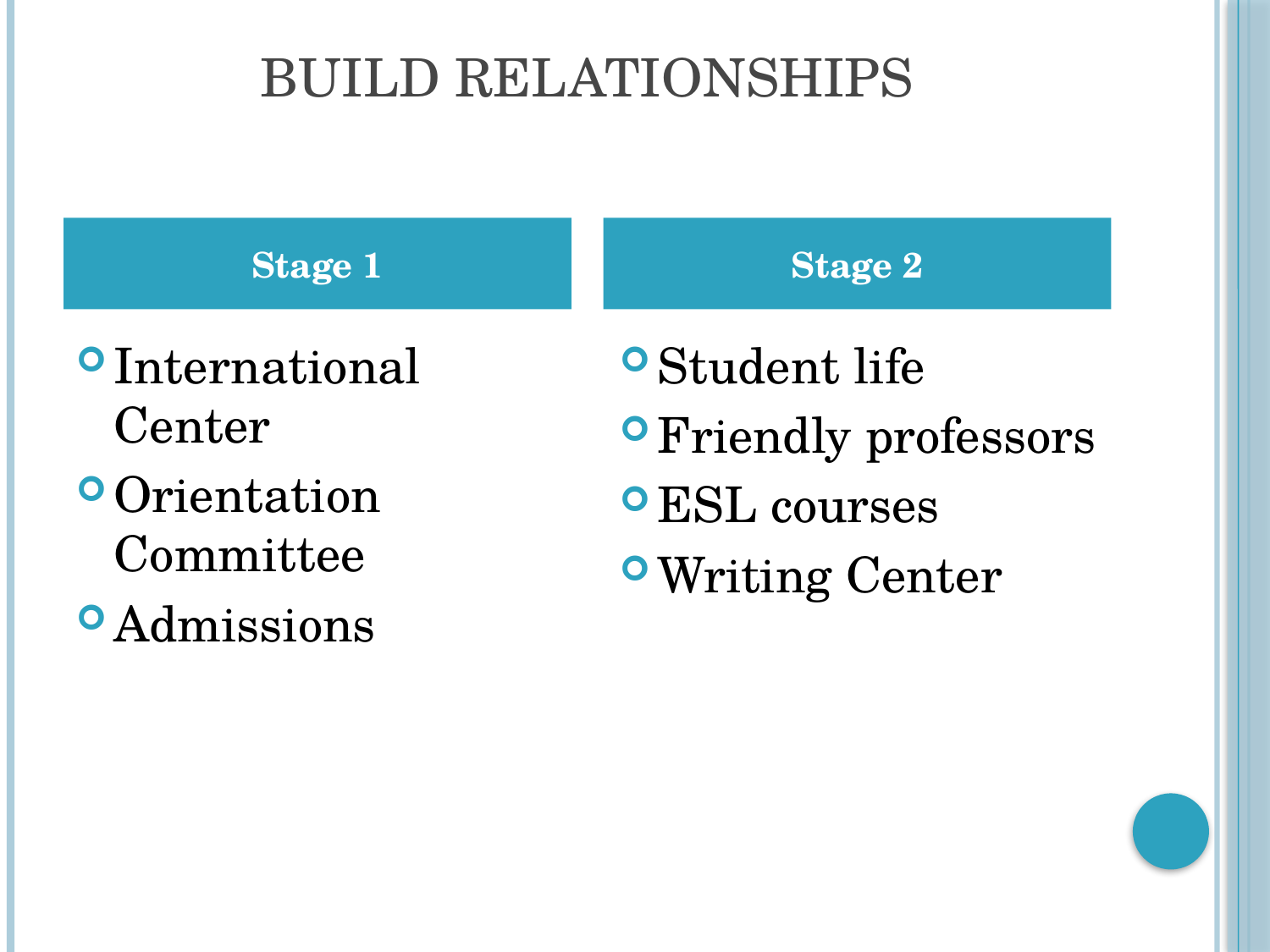

# Build Relationships
Stage 1
Stage 2
International Center
Orientation Committee
Admissions
Student life
Friendly professors
ESL courses
Writing Center